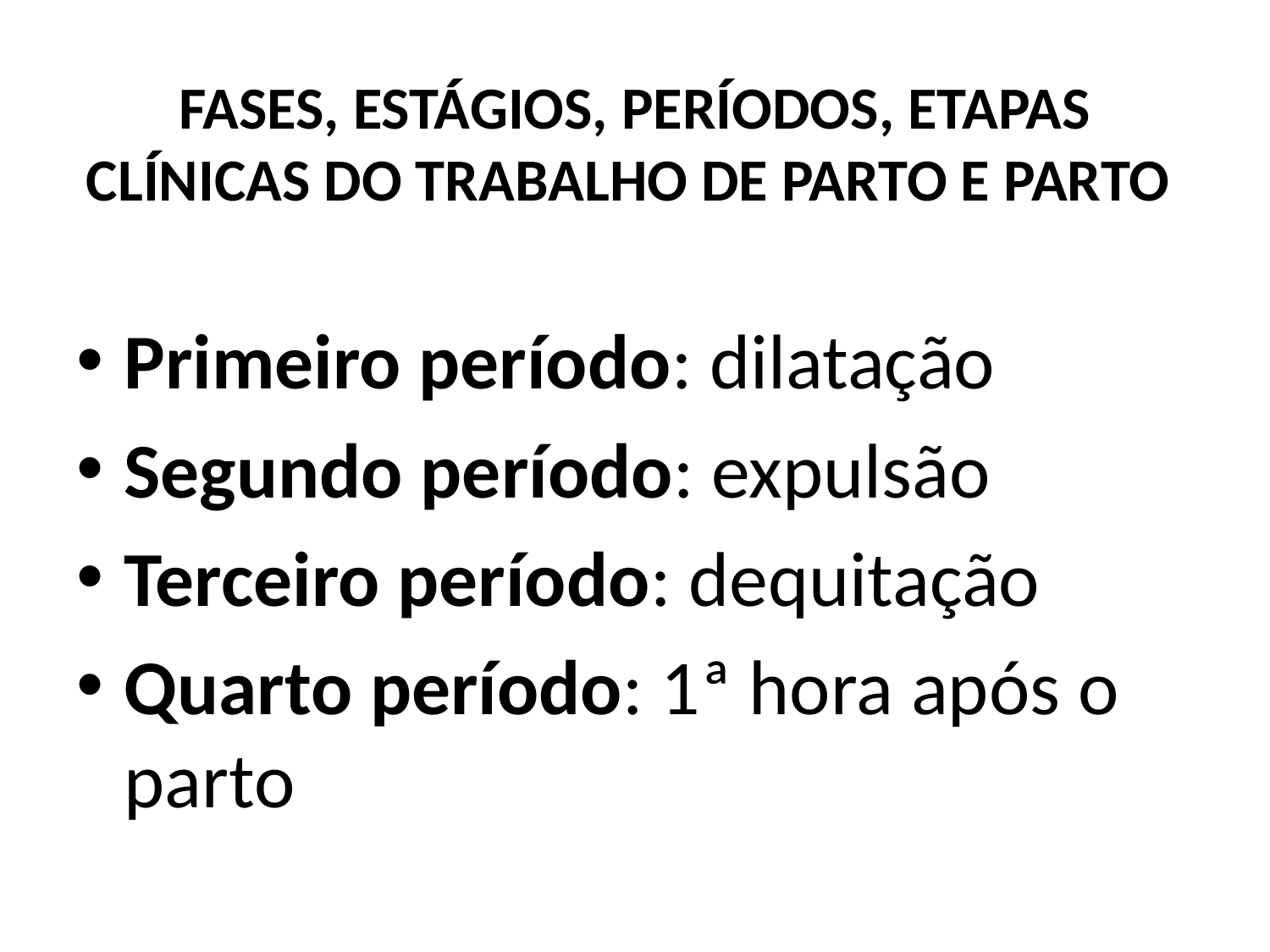

# FASES, ESTÁGIOS, PERÍODOS, ETAPAS CLÍNICAS DO TRABALHO DE PARTO E PARTO

Primeiro período: dilatação
Segundo período: expulsão
Terceiro período: dequitação
Quarto período: 1ª hora após o parto